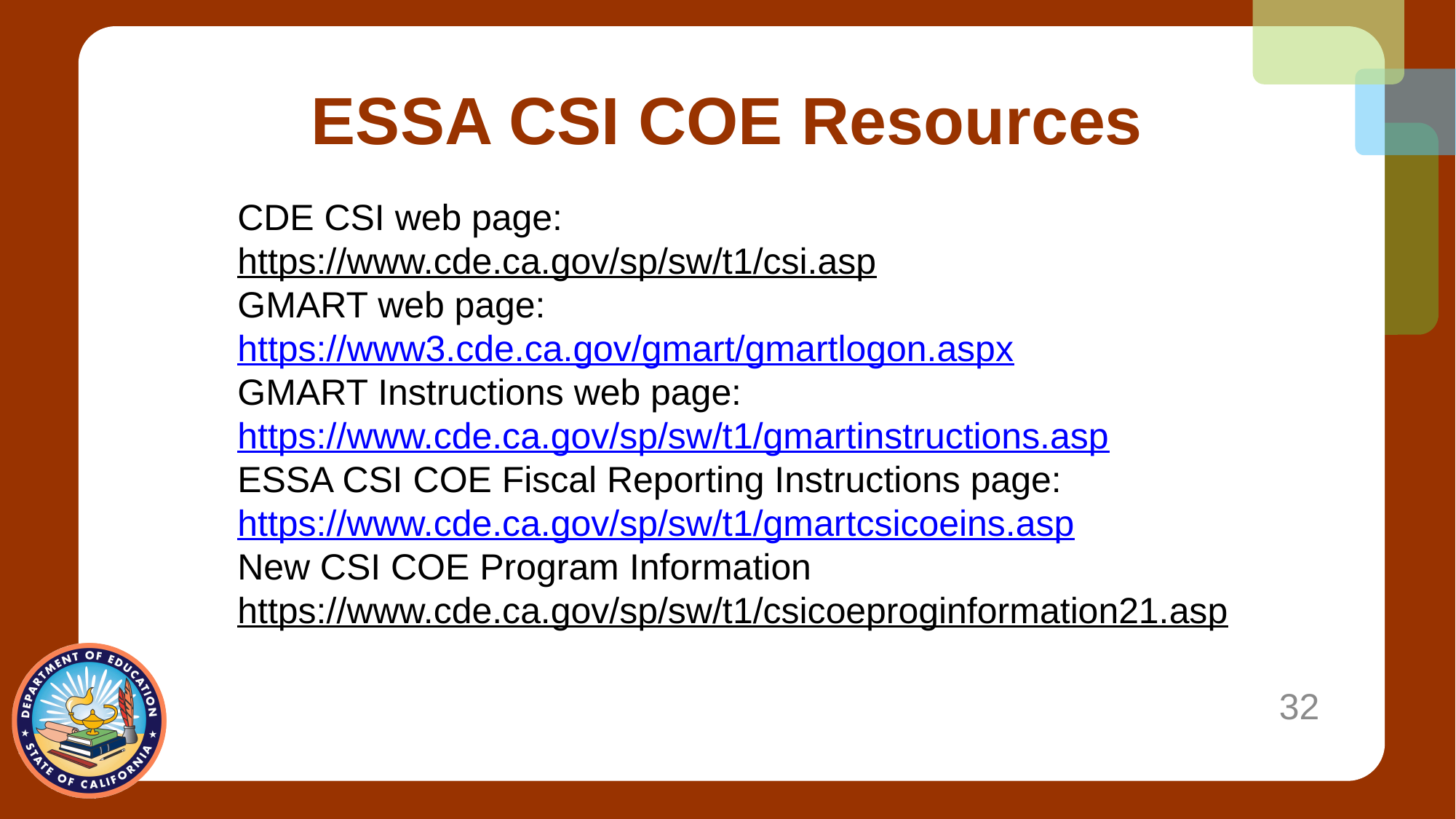

# ESSA CSI COE Resources
CDE CSI web page:
https://www.cde.ca.gov/sp/sw/t1/csi.asp
GMART web page: https://www3.cde.ca.gov/gmart/gmartlogon.aspx
GMART Instructions web page: https://www.cde.ca.gov/sp/sw/t1/gmartinstructions.asp
ESSA CSI COE Fiscal Reporting Instructions page:
https://www.cde.ca.gov/sp/sw/t1/gmartcsicoeins.asp
New CSI COE Program Information
https://www.cde.ca.gov/sp/sw/t1/csicoeproginformation21.asp
32